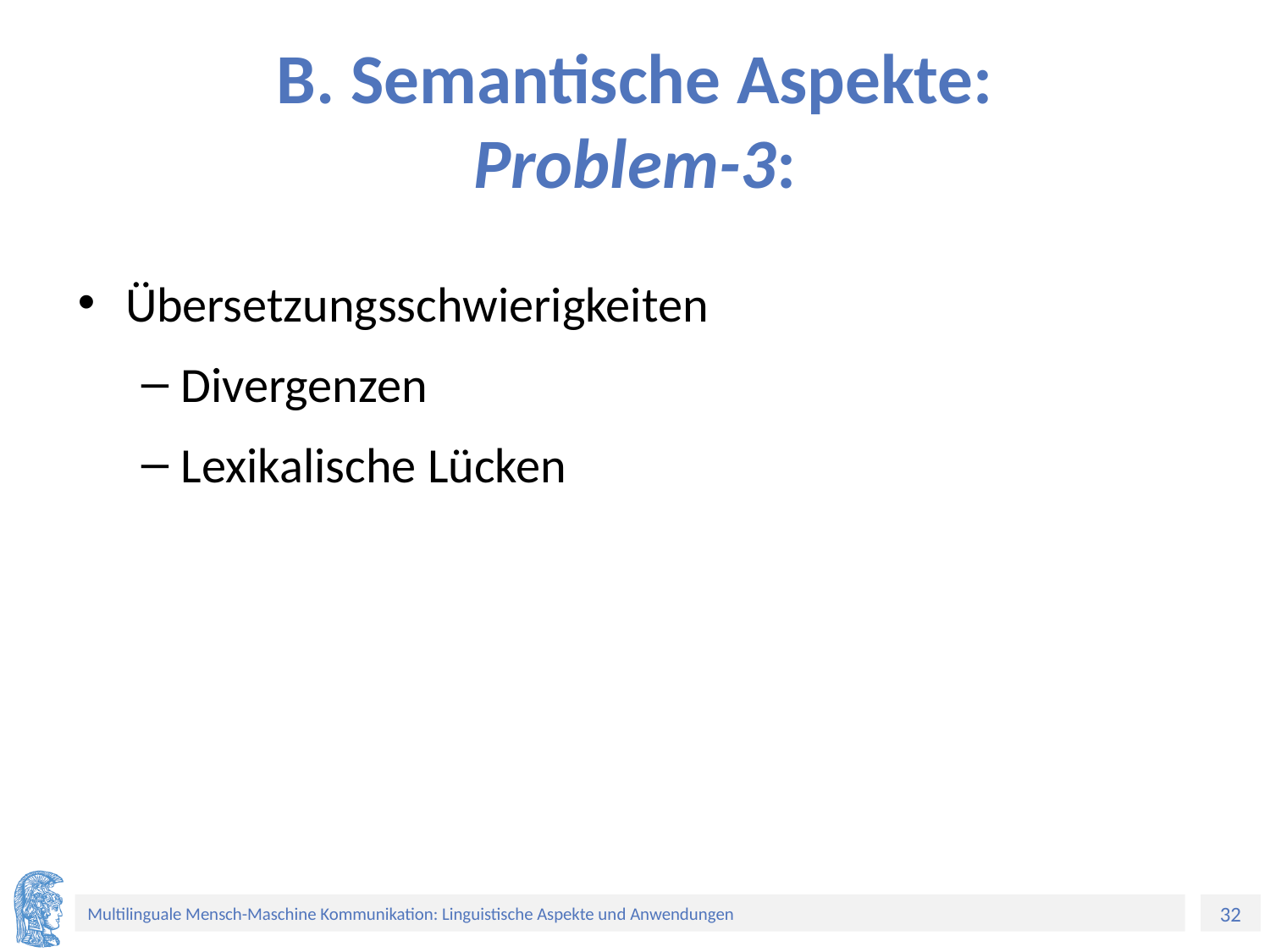

# B. Semantische Aspekte: Problem-3:
Übersetzungsschwierigkeiten
Divergenzen
Lexikalische Lücken